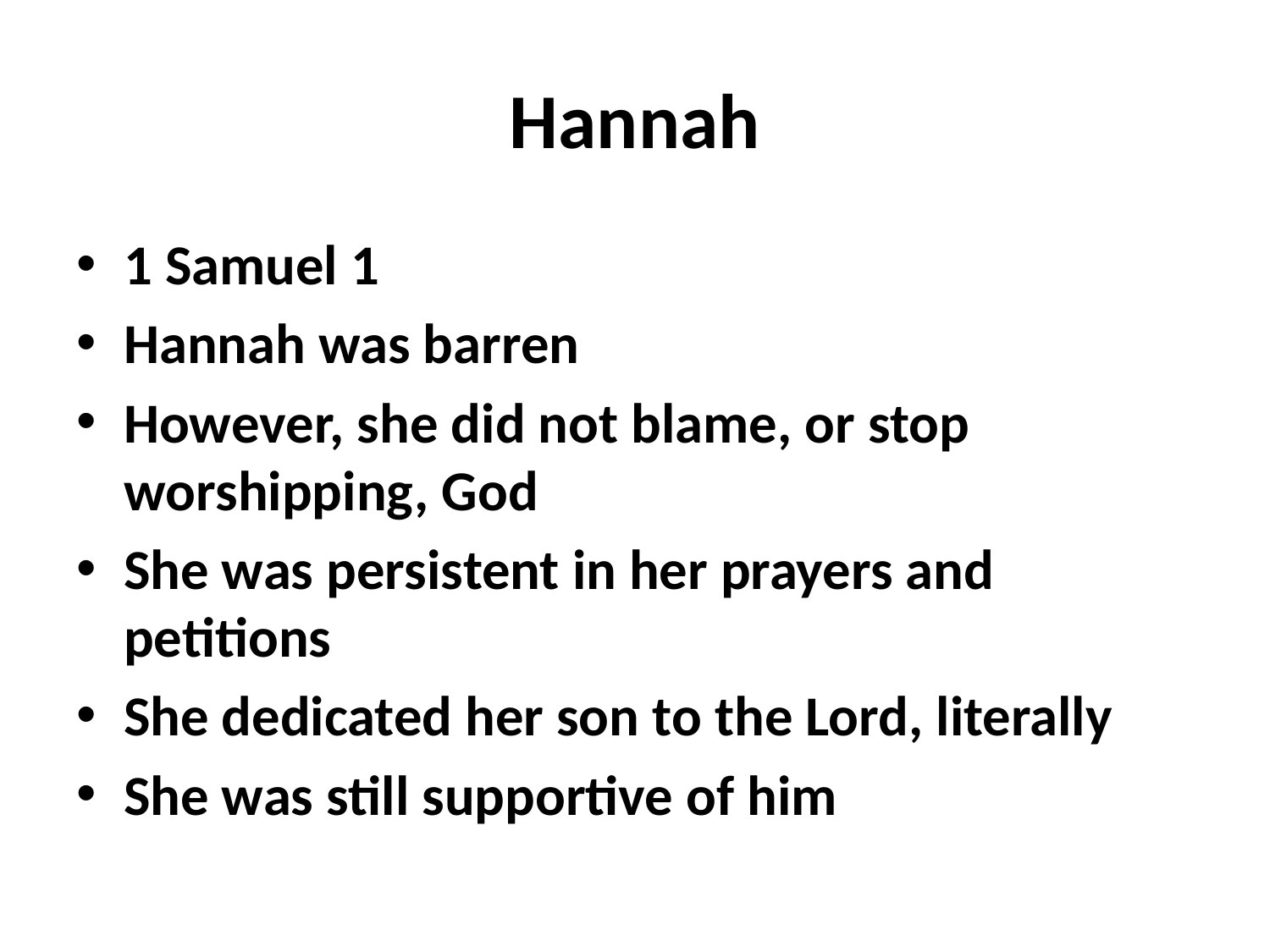

# Hannah
1 Samuel 1
Hannah was barren
However, she did not blame, or stop worshipping, God
She was persistent in her prayers and petitions
She dedicated her son to the Lord, literally
She was still supportive of him